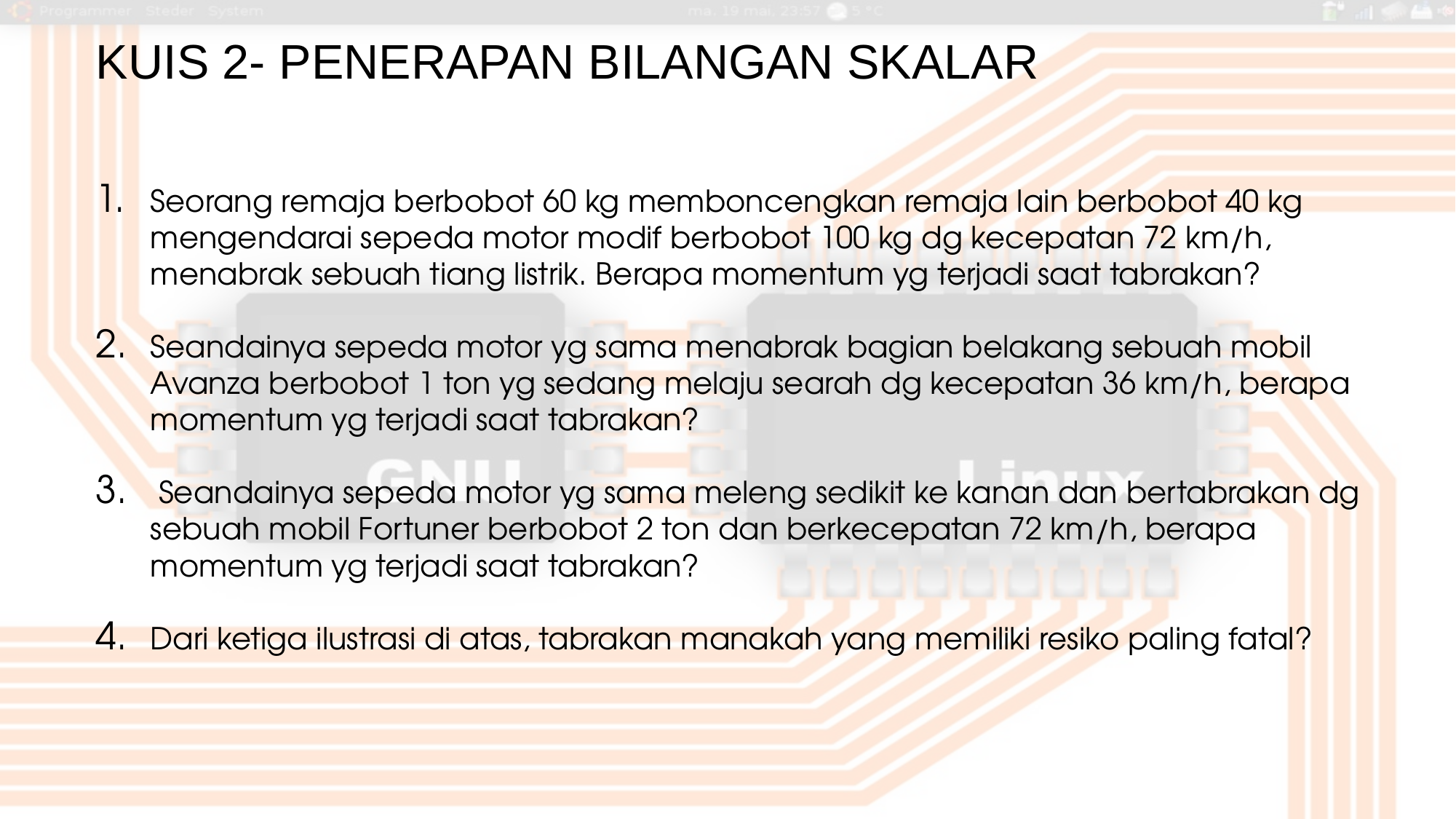

# Kuis 2- Penerapan Bilangan Skalar
Seorang remaja berbobot 60 kg memboncengkan remaja lain berbobot 40 kg mengendarai sepeda motor modif berbobot 100 kg dg kecepatan 72 km/h, menabrak sebuah tiang listrik. Berapa momentum yg terjadi saat tabrakan?

Seandainya sepeda motor yg sama menabrak bagian belakang sebuah mobil Avanza berbobot 1 ton yg sedang melaju searah dg kecepatan 36 km/h, berapa momentum yg terjadi saat tabrakan?

 Seandainya sepeda motor yg sama meleng sedikit ke kanan dan bertabrakan dg sebuah mobil Fortuner berbobot 2 ton dan berkecepatan 72 km/h, berapa momentum yg terjadi saat tabrakan?

Dari ketiga ilustrasi di atas, tabrakan manakah yang memiliki resiko paling fatal?